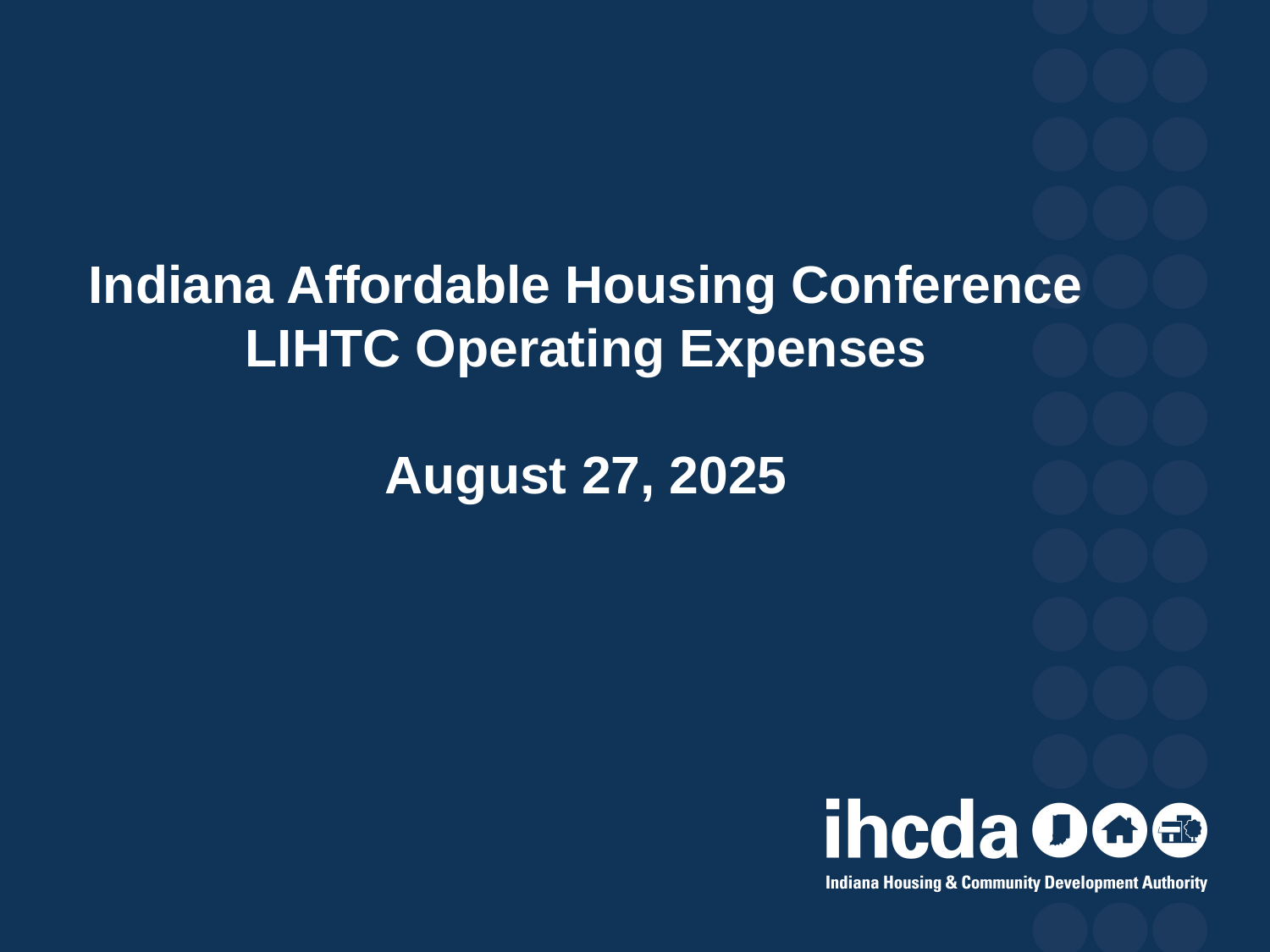

# Indiana Affordable Housing Conference LIHTC Operating Expenses August 27, 2025